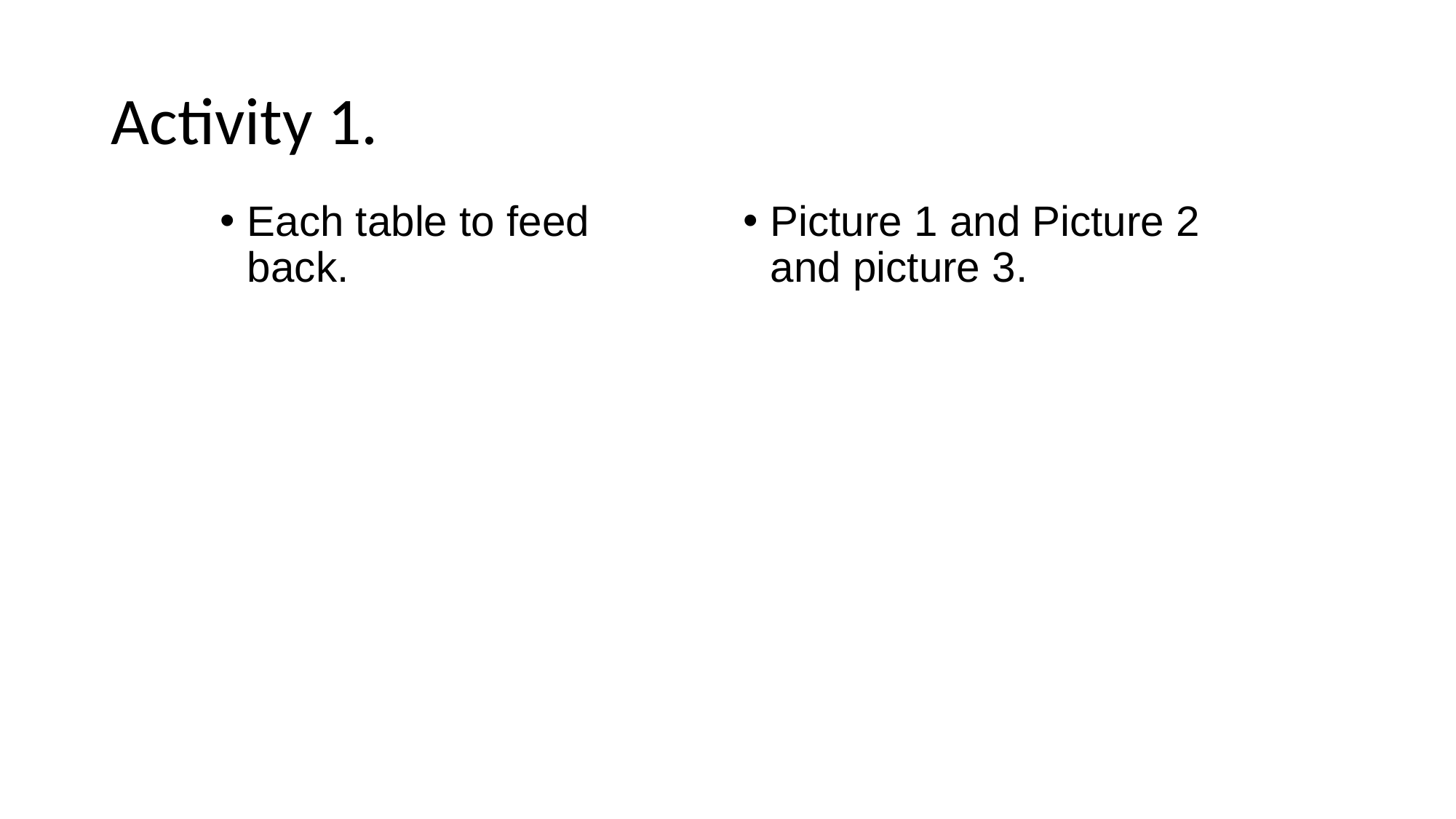

# Activity 1.
Each table to feed back.
Picture 1 and Picture 2 and picture 3.